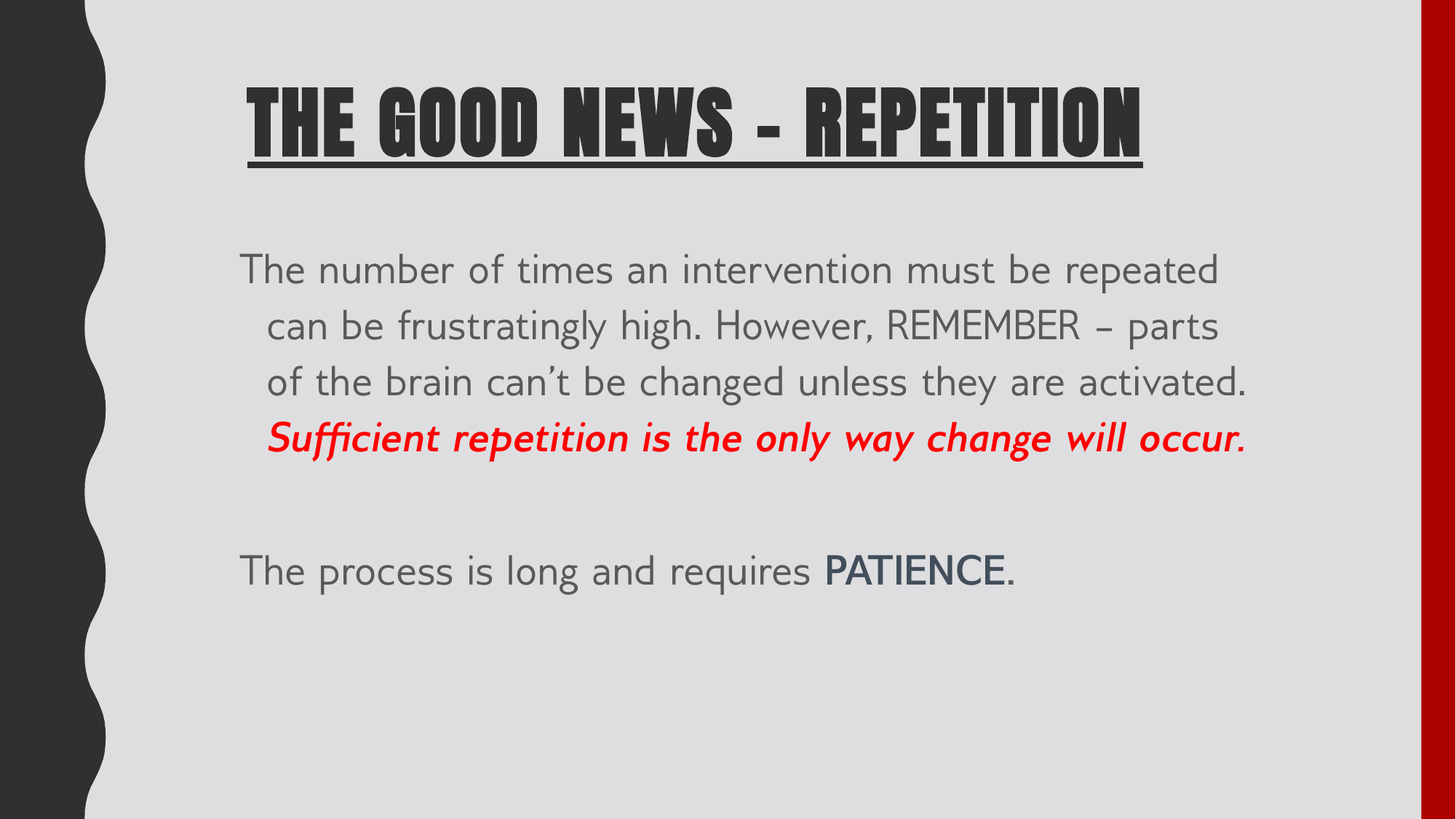

# The good news - REPETITION
The number of times an intervention must be repeated can be frustratingly high. However, REMEMBER – parts of the brain can’t be changed unless they are activated. Sufficient repetition is the only way change will occur.

The process is long and requires PATIENCE.